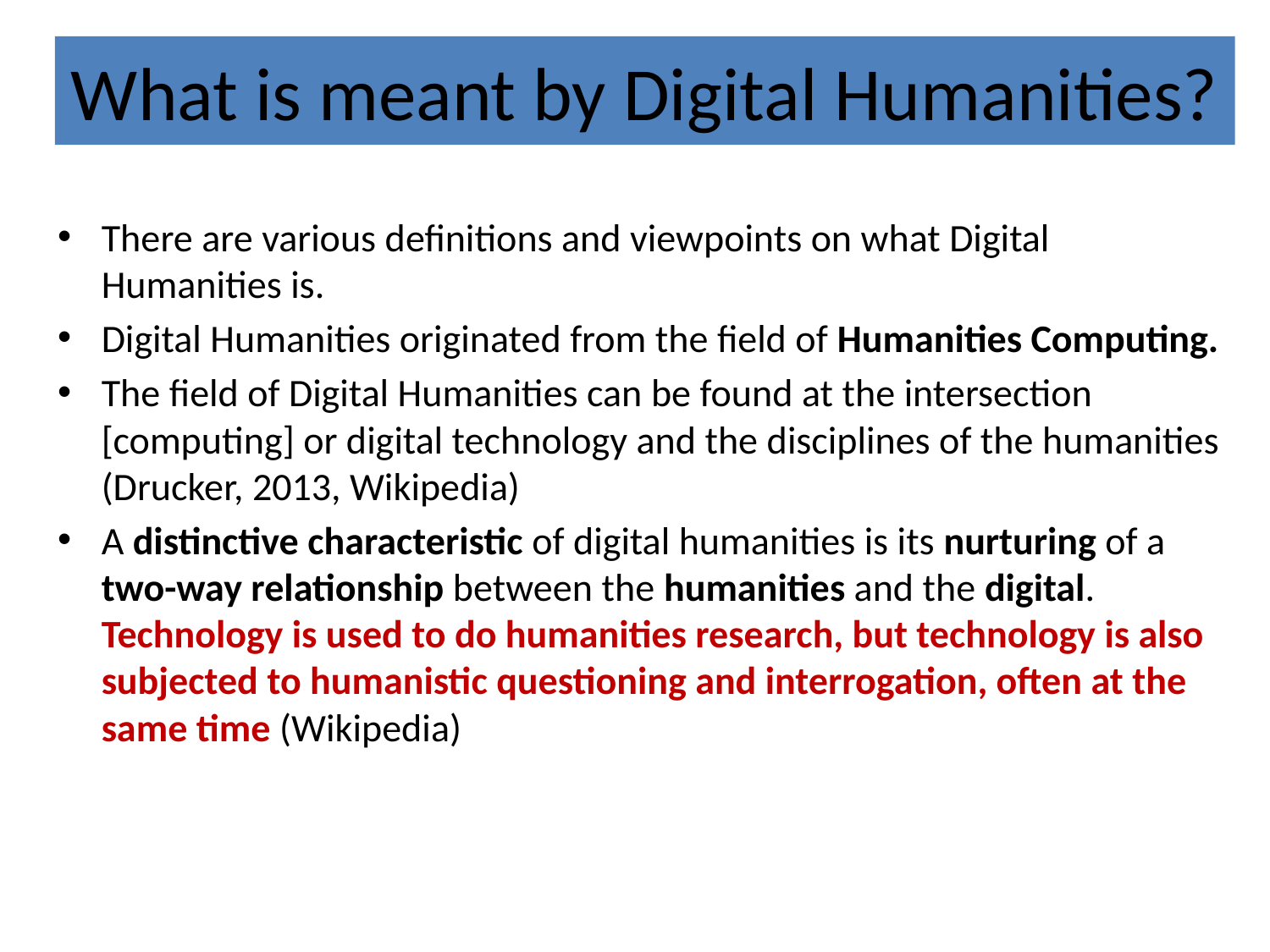

# What is meant by Digital Humanities?
There are various definitions and viewpoints on what Digital Humanities is.
Digital Humanities originated from the field of Humanities Computing.
The field of Digital Humanities can be found at the intersection [computing] or digital technology and the disciplines of the humanities (Drucker, 2013, Wikipedia)
A distinctive characteristic of digital humanities is its nurturing of a two-way relationship between the humanities and the digital. Technology is used to do humanities research, but technology is also subjected to humanistic questioning and interrogation, often at the same time (Wikipedia)